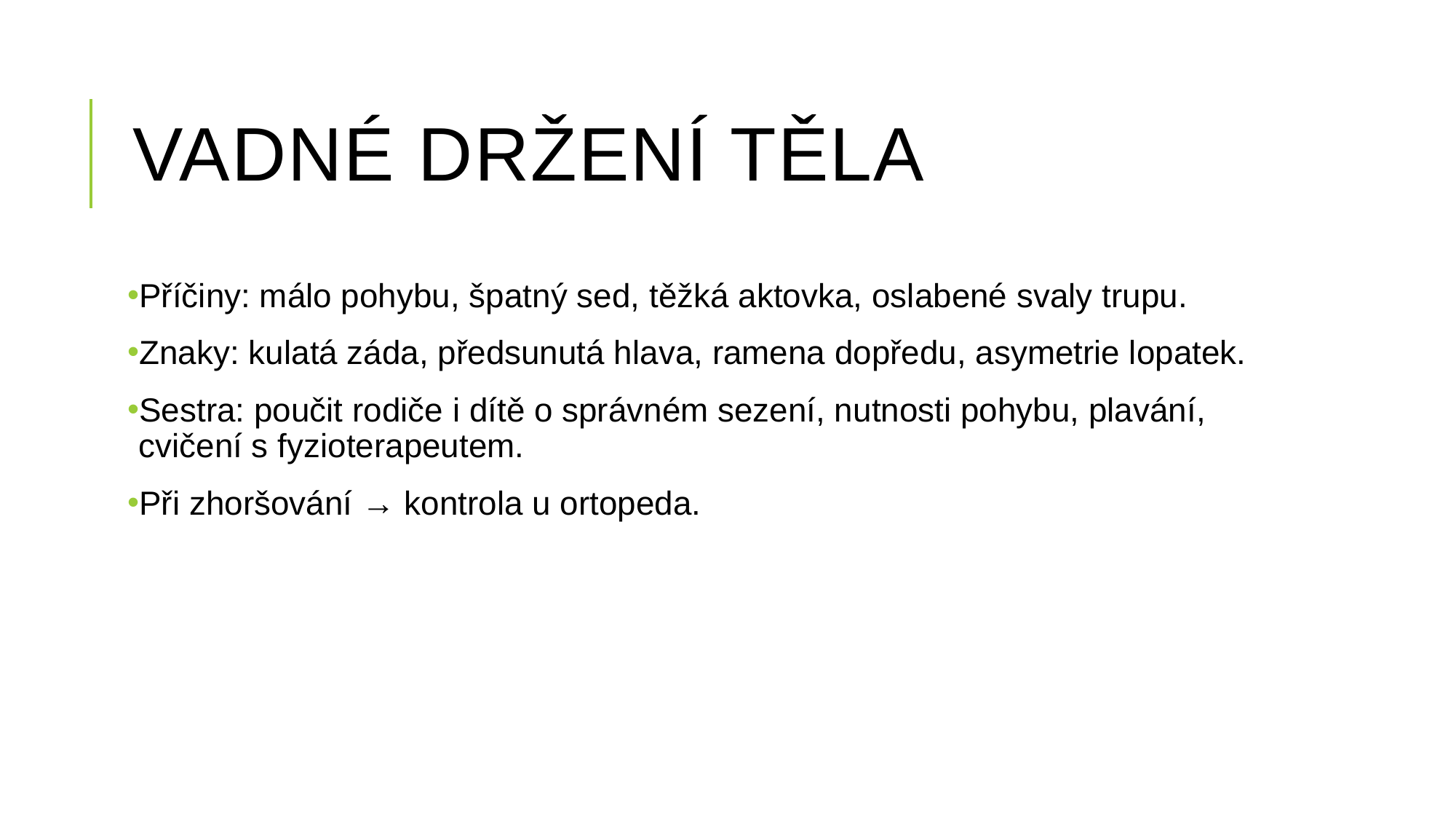

# Vadné držení těla
Příčiny: málo pohybu, špatný sed, těžká aktovka, oslabené svaly trupu.
Znaky: kulatá záda, předsunutá hlava, ramena dopředu, asymetrie lopatek.
Sestra: poučit rodiče i dítě o správném sezení, nutnosti pohybu, plavání, cvičení s fyzioterapeutem.
Při zhoršování → kontrola u ortopeda.